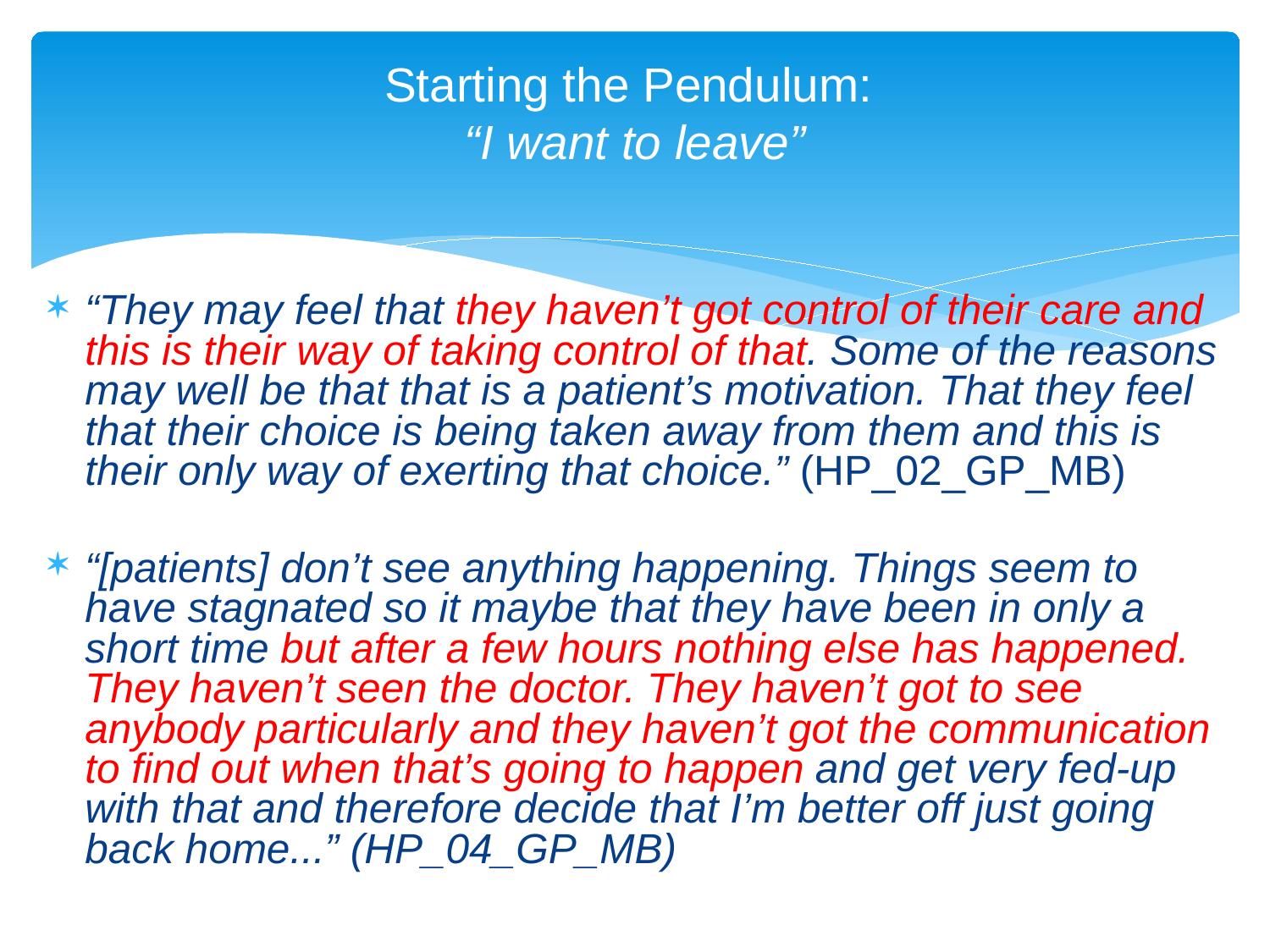

# Starting the Pendulum: “I want to leave”
“They may feel that they haven’t got control of their care and this is their way of taking control of that. Some of the reasons may well be that that is a patient’s motivation. That they feel that their choice is being taken away from them and this is their only way of exerting that choice.” (HP_02_GP_MB)

“[patients] don’t see anything happening. Things seem to have stagnated so it maybe that they have been in only a short time but after a few hours nothing else has happened. They haven’t seen the doctor. They haven’t got to see anybody particularly and they haven’t got the communication to find out when that’s going to happen and get very fed-up with that and therefore decide that I’m better off just going back home...” (HP_04_GP_MB)